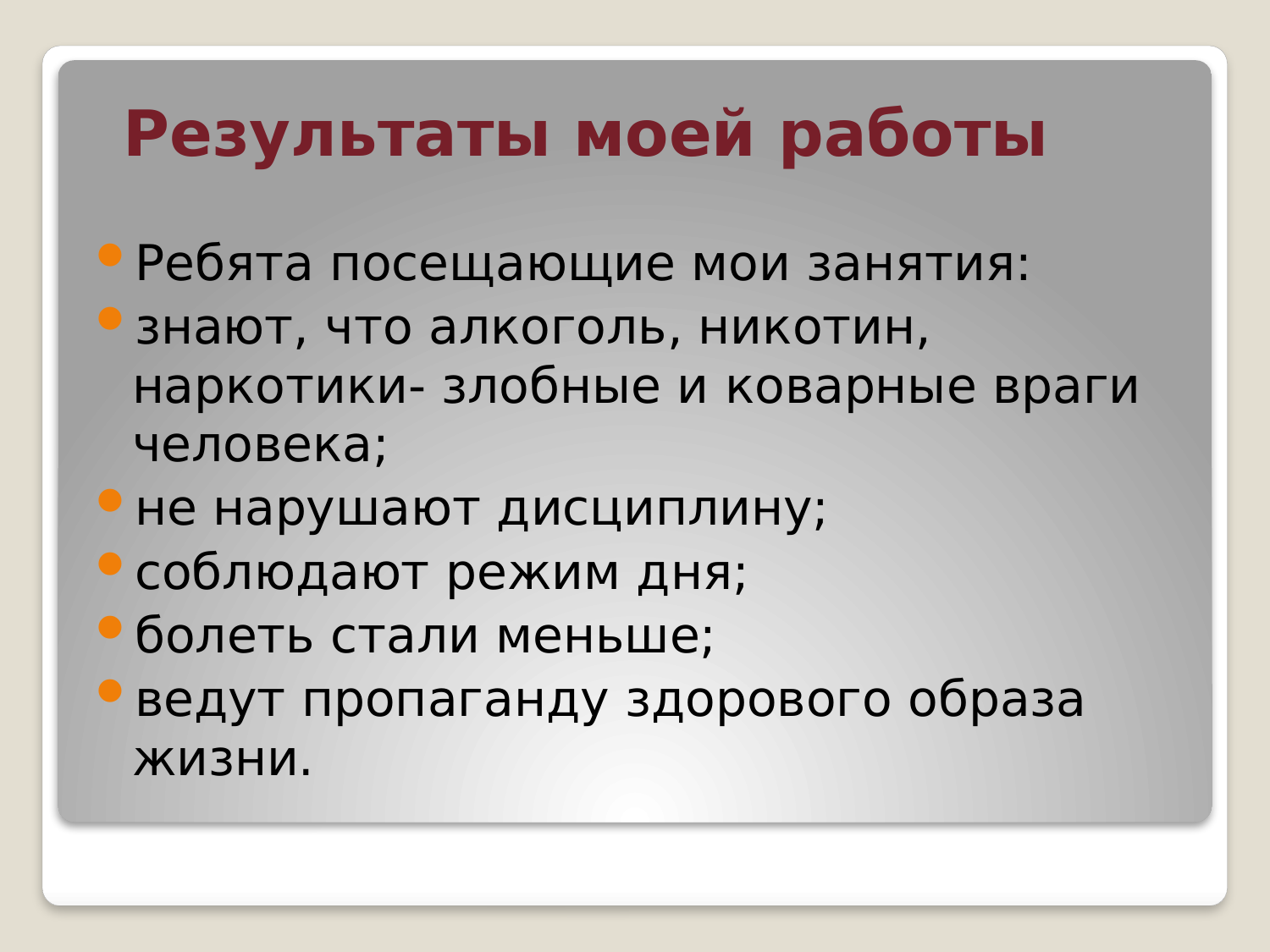

# Результаты моей работы
Ребята посещающие мои занятия:
знают, что алкоголь, никотин, наркотики- злобные и коварные враги человека;
не нарушают дисциплину;
соблюдают режим дня;
болеть стали меньше;
ведут пропаганду здорового образа жизни.